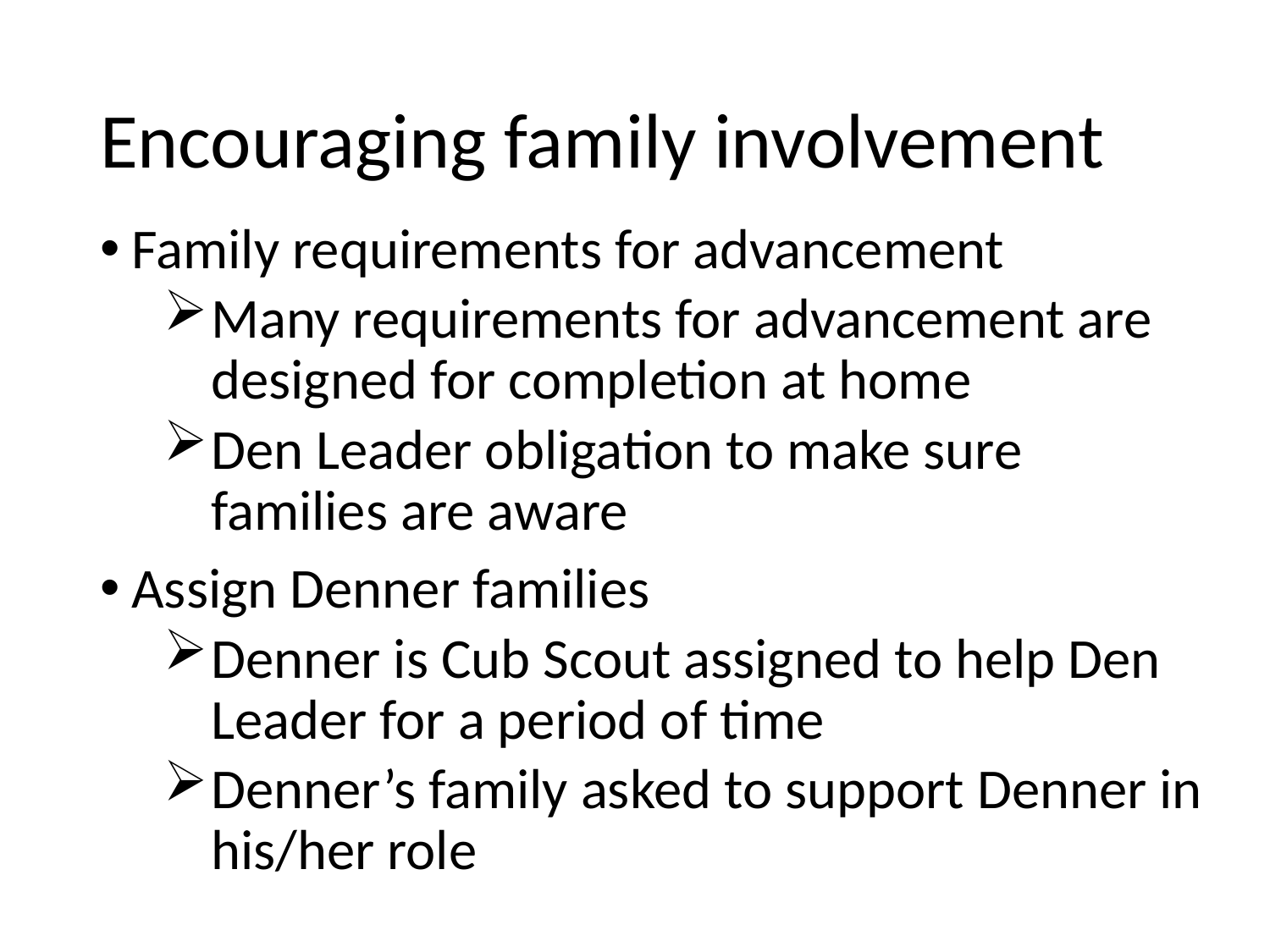

# Encouraging family involvement
Family requirements for advancement
Many requirements for advancement are designed for completion at home
Den Leader obligation to make sure families are aware
Assign Denner families
Denner is Cub Scout assigned to help Den Leader for a period of time
Denner’s family asked to support Denner in his/her role